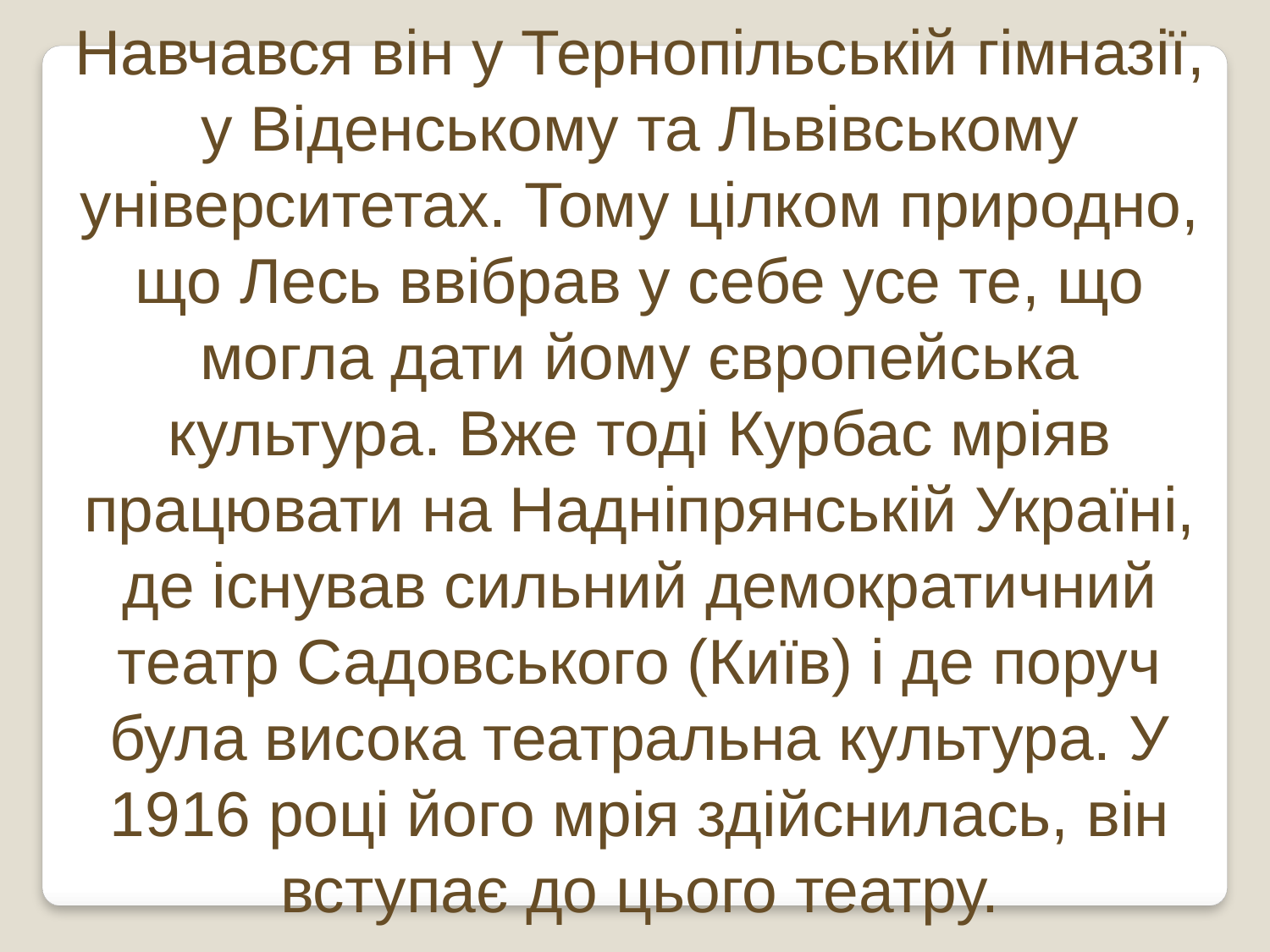

Навчався він у Тернопільській гімназії, у Віденському та Львівському університетах. Тому цілком природно, що Лесь ввібрав у себе усе те, що могла дати йому європейська культура. Вже тоді Курбас мріяв працювати на Надніпрянській Україні, де існував сильний демократичний театр Садовського (Київ) і де поруч була висока театральна культура. У 1916 році його мрія здійснилась, він вступає до цього театру.